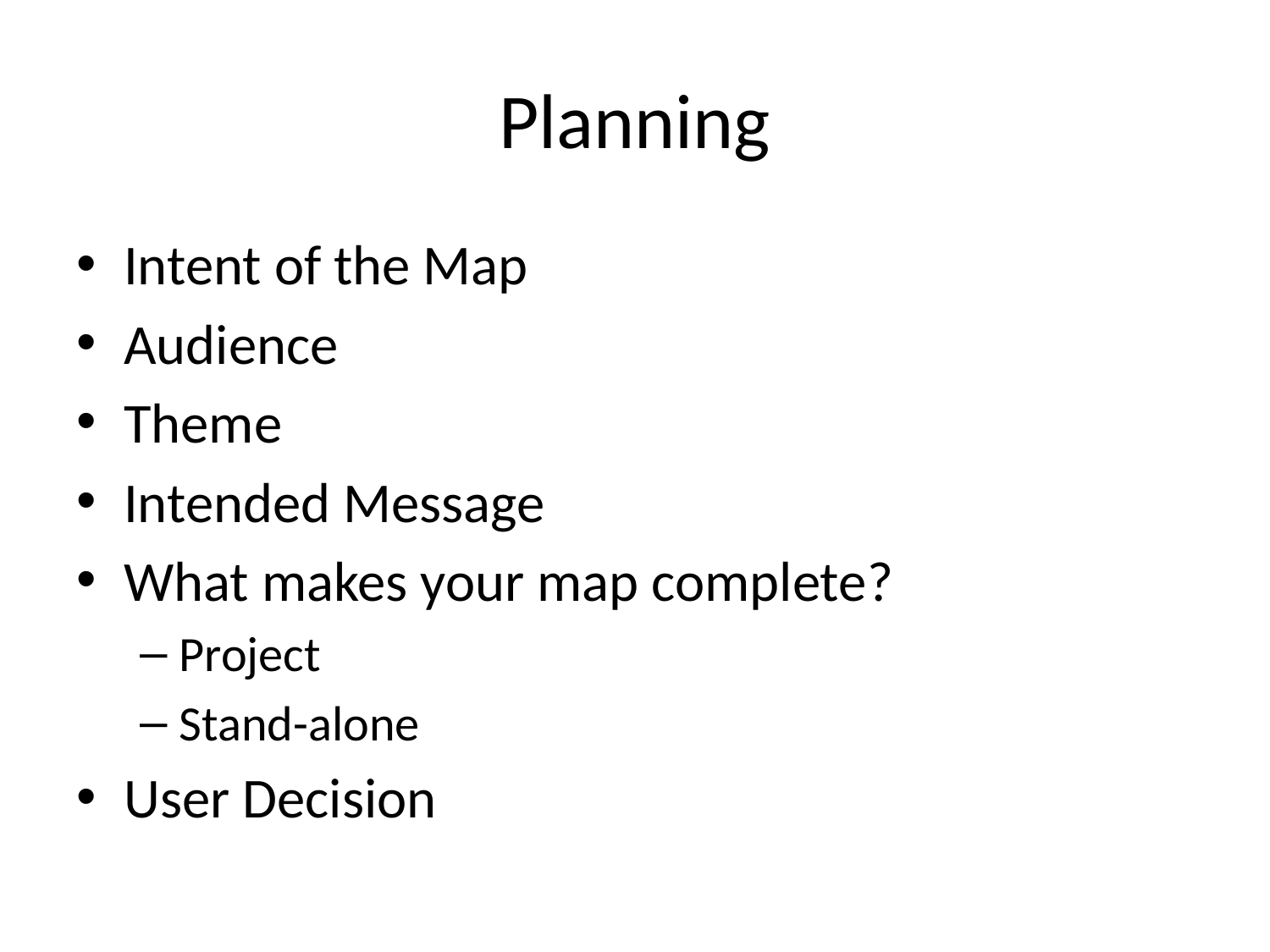

# Planning
Intent of the Map
Audience
Theme
Intended Message
What makes your map complete?
Project
Stand-alone
User Decision